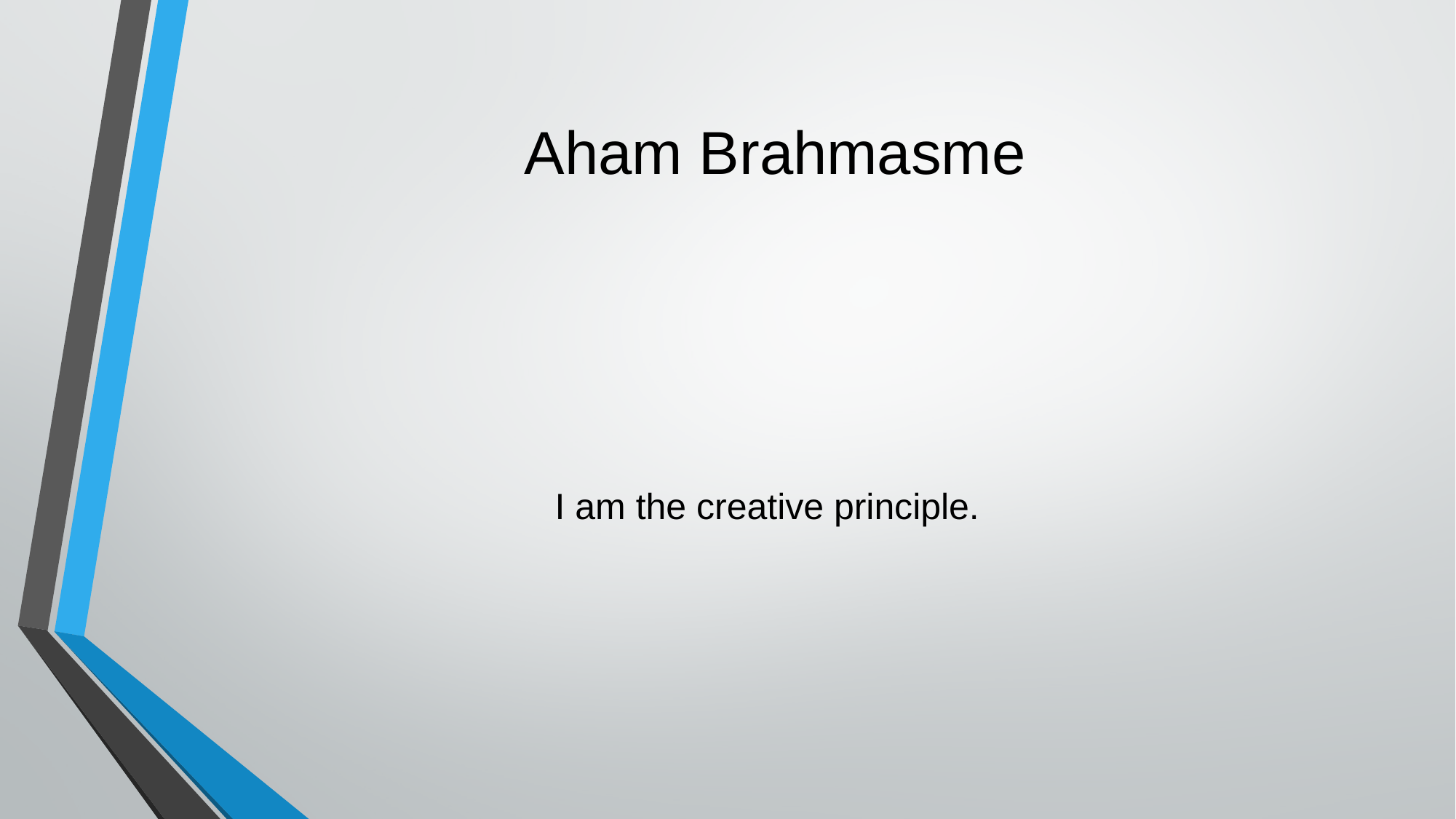

# Aham Brahmasme
                                    I am the creative principle.